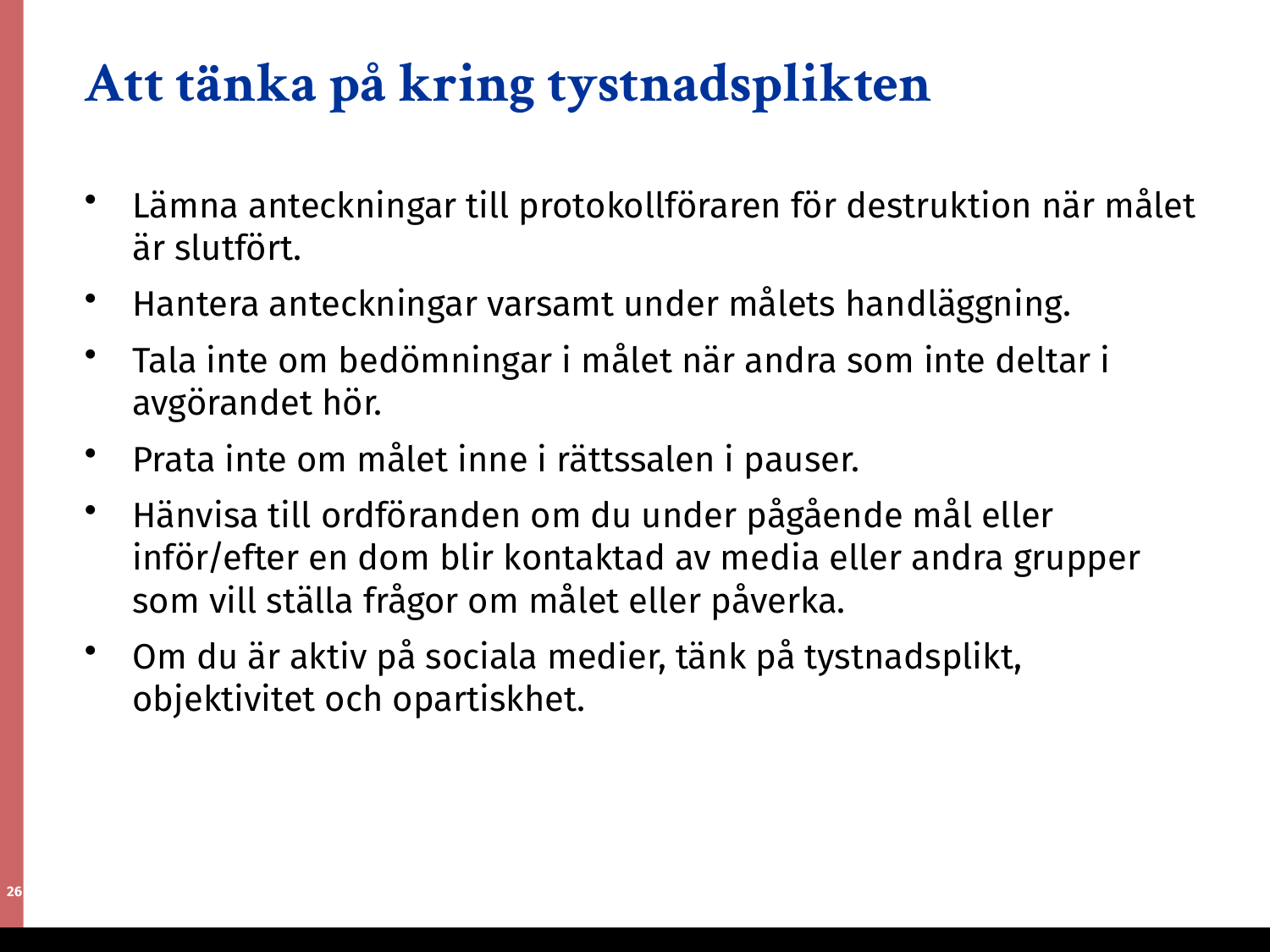

# Att tänka på kring tystnadsplikten
Lämna anteckningar till protokollföraren för destruktion när målet är slutfört.
Hantera anteckningar varsamt under målets handläggning.
Tala inte om bedömningar i målet när andra som inte deltar i avgörandet hör.
Prata inte om målet inne i rättssalen i pauser.
Hänvisa till ordföranden om du under pågående mål eller inför/efter en dom blir kontaktad av media eller andra grupper som vill ställa frågor om målet eller påverka.
Om du är aktiv på sociala medier, tänk på tystnadsplikt, objektivitet och opartiskhet.